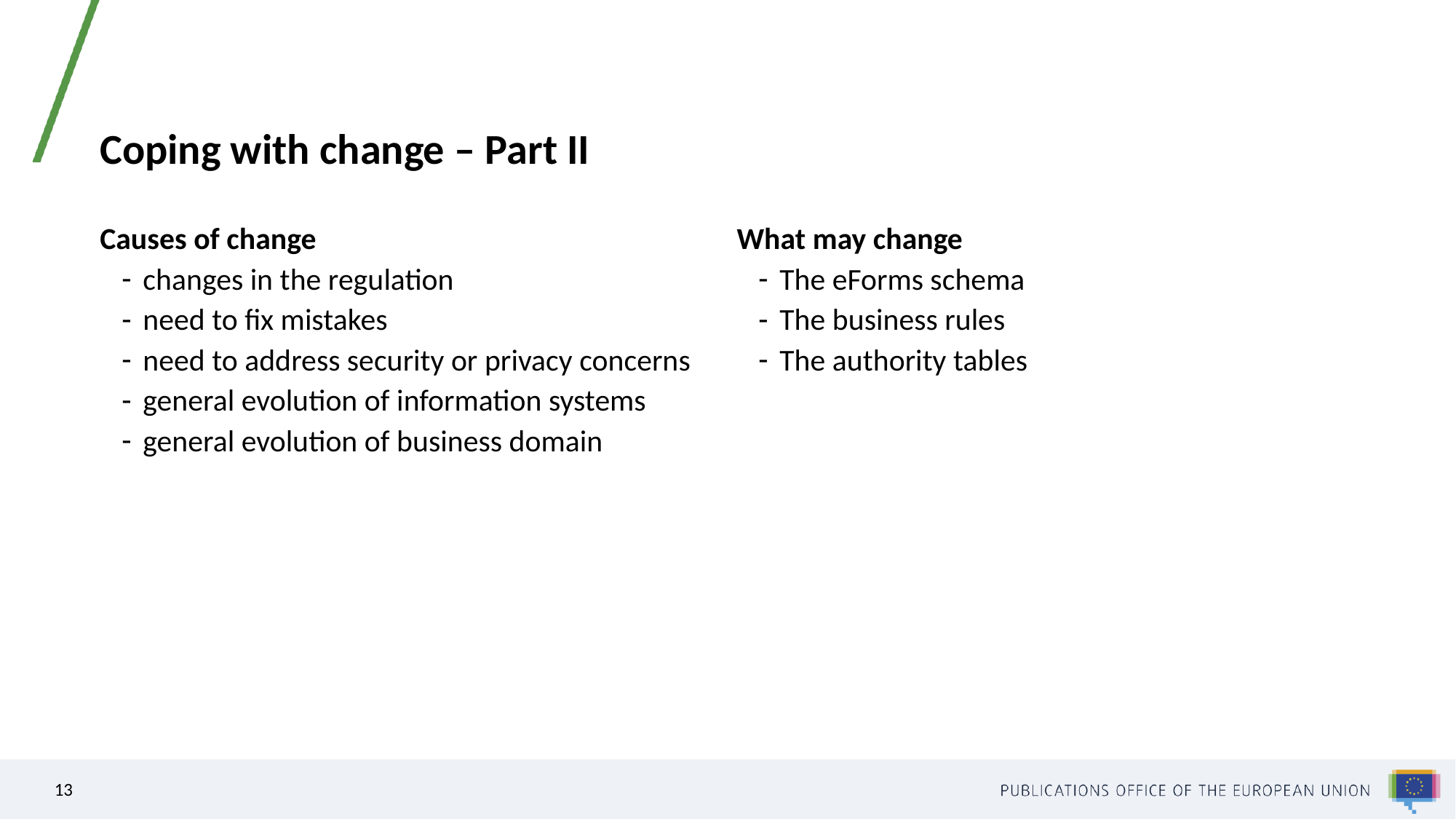

# Coping with change – Part II
Causes of change
changes in the regulation
need to fix mistakes
need to address security or privacy concerns
general evolution of information systems
general evolution of business domain

What may change
The eForms schema
The business rules
The authority tables
13